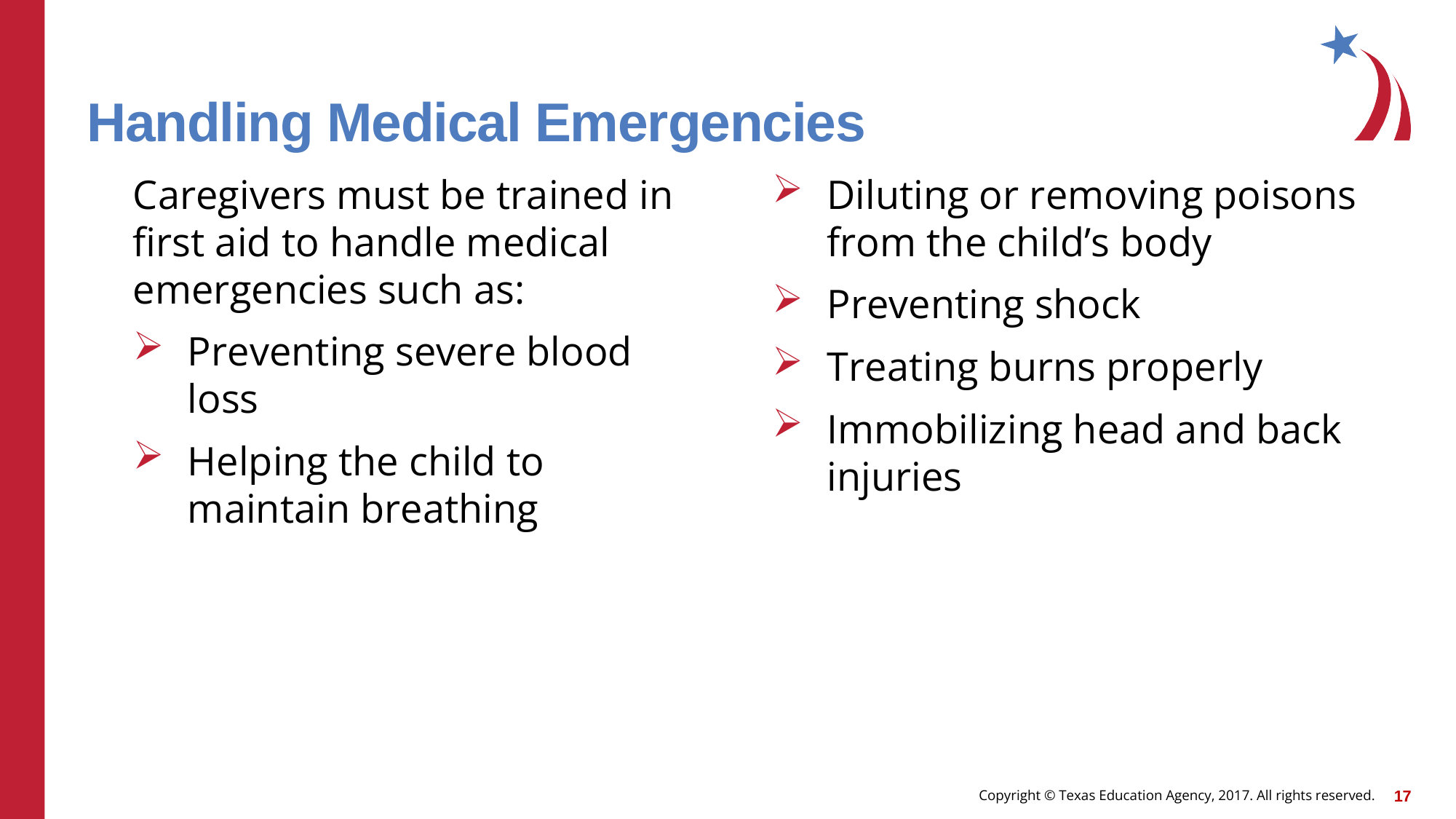

# Handling Medical Emergencies
Caregivers must be trained in first aid to handle medical emergencies such as:
Preventing severe blood loss
Helping the child to maintain breathing

Diluting or removing poisons from the child’s body
Preventing shock
Treating burns properly
Immobilizing head and back injuries